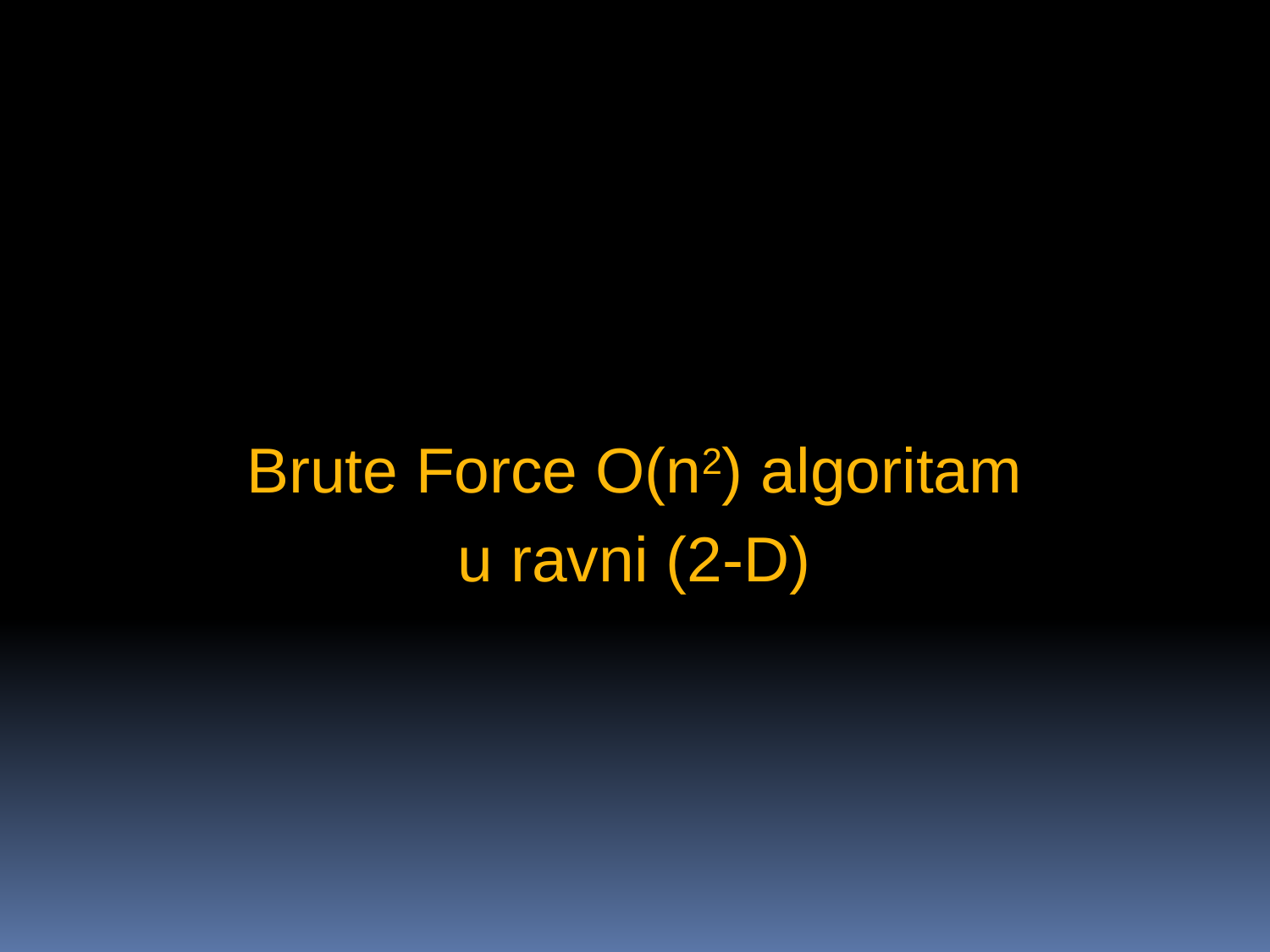

Brute Force O(n2) algoritam
u ravni (2-D)